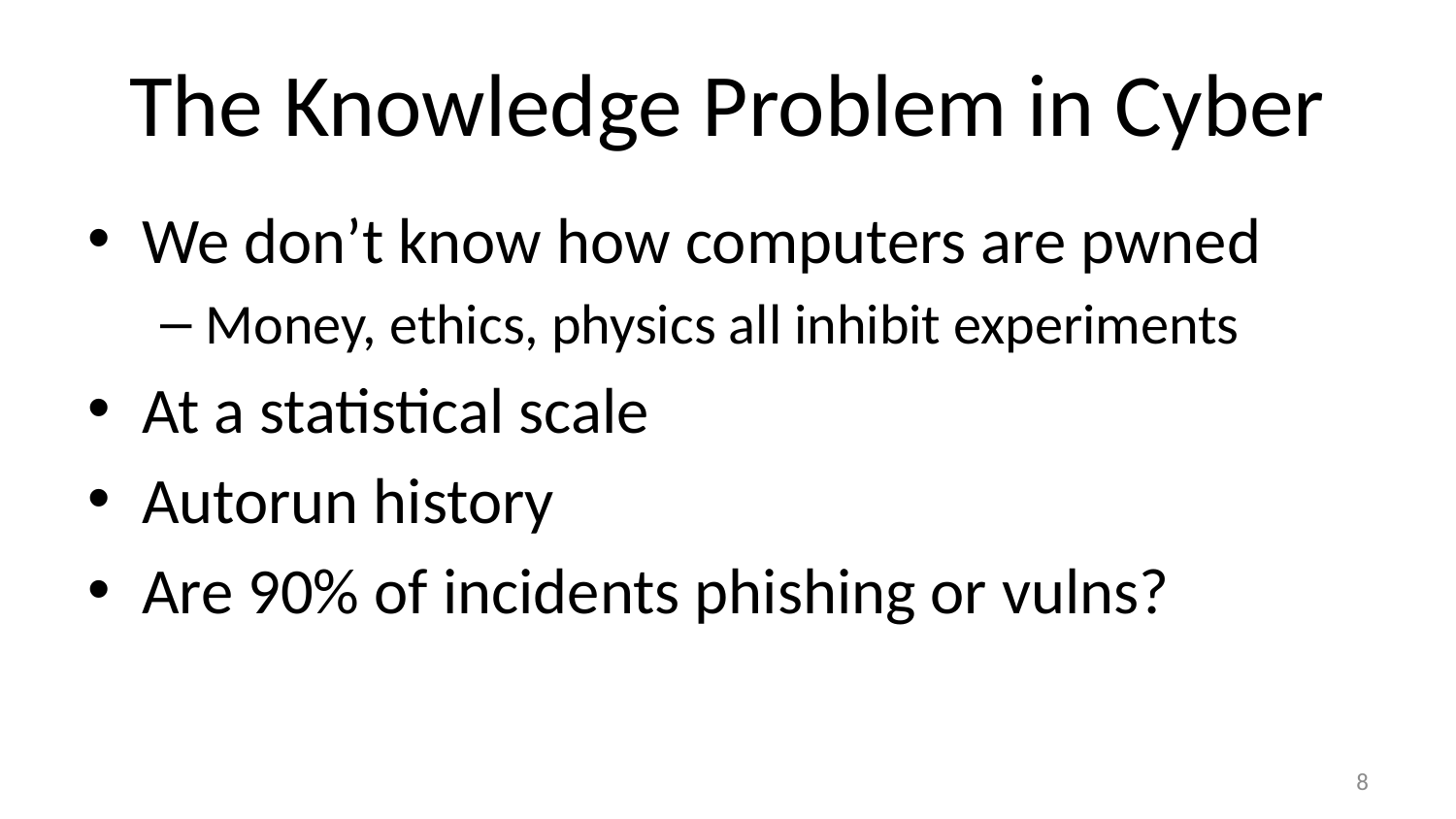

# The Knowledge Problem in Cyber
We don’t know how computers are pwned
Money, ethics, physics all inhibit experiments
At a statistical scale
Autorun history
Are 90% of incidents phishing or vulns?
8